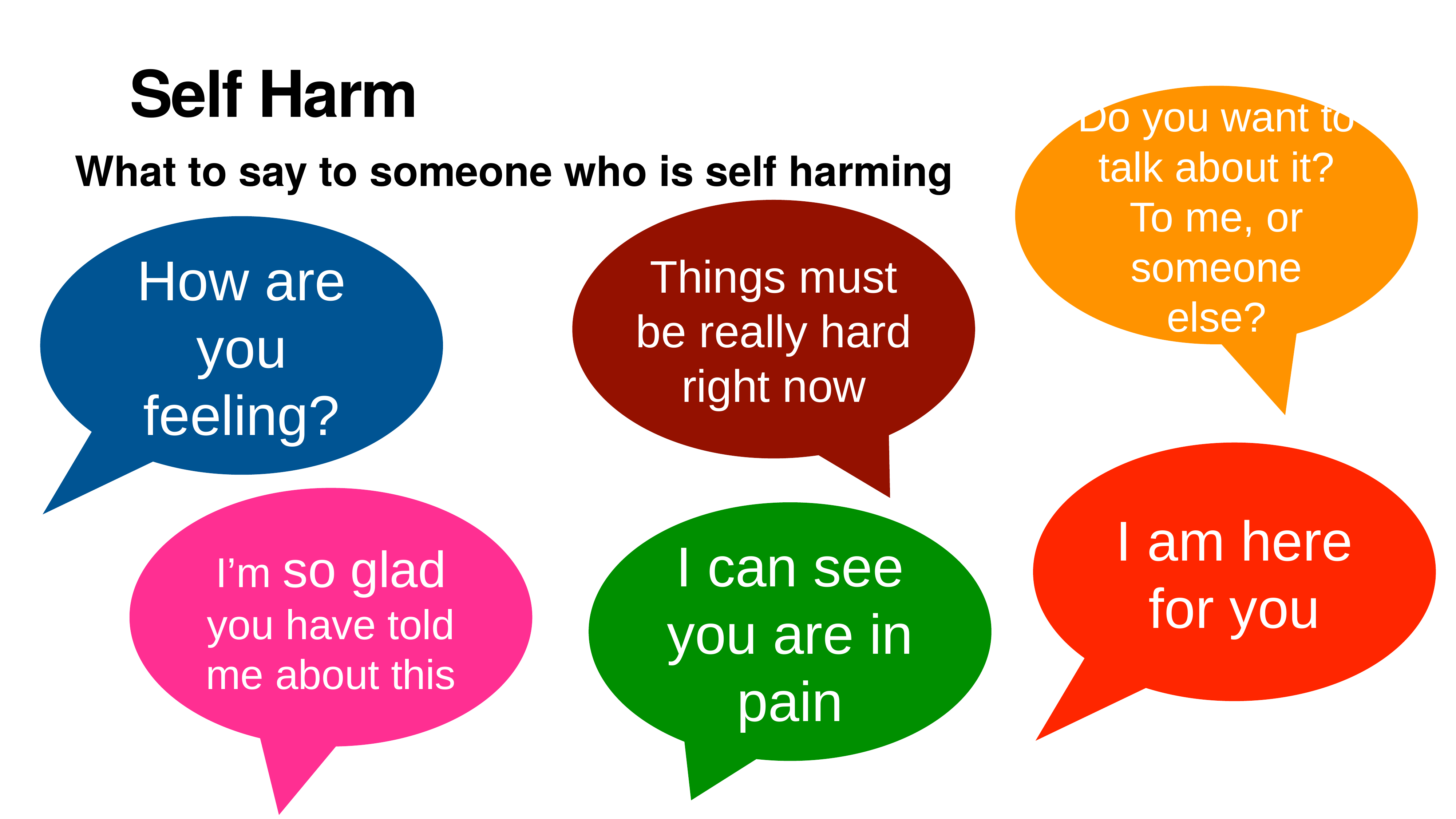

# Self Harm
Do you want to talk about it? To me, or someone else?

What to say to someone who is self harming

Things must be really hard right now

How are you feeling?

I am here for you

I’m so glad you have told me about this

I can see you are in pain